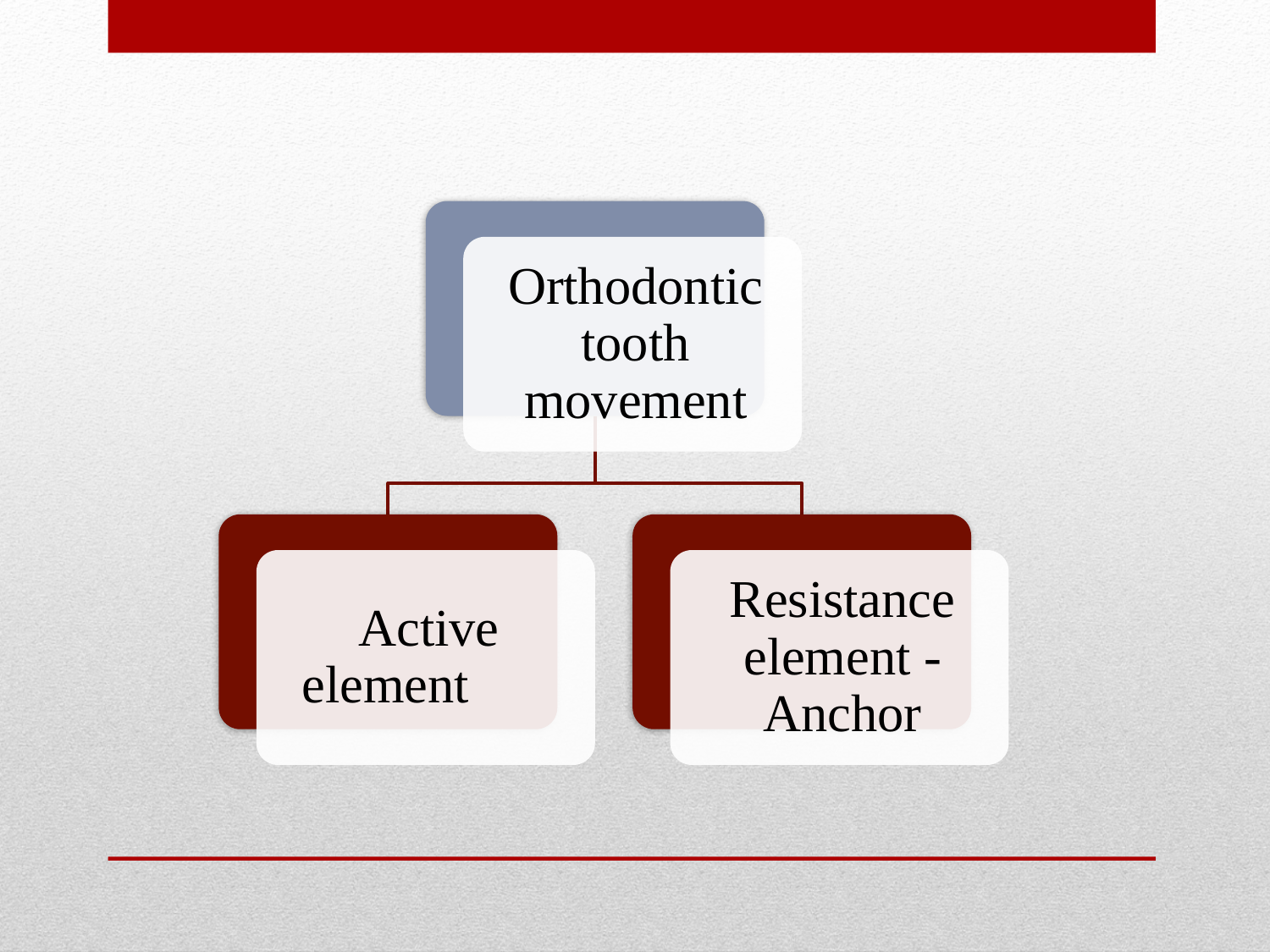

Orthodontic tooth movement
Active element
Resistance element - Anchor